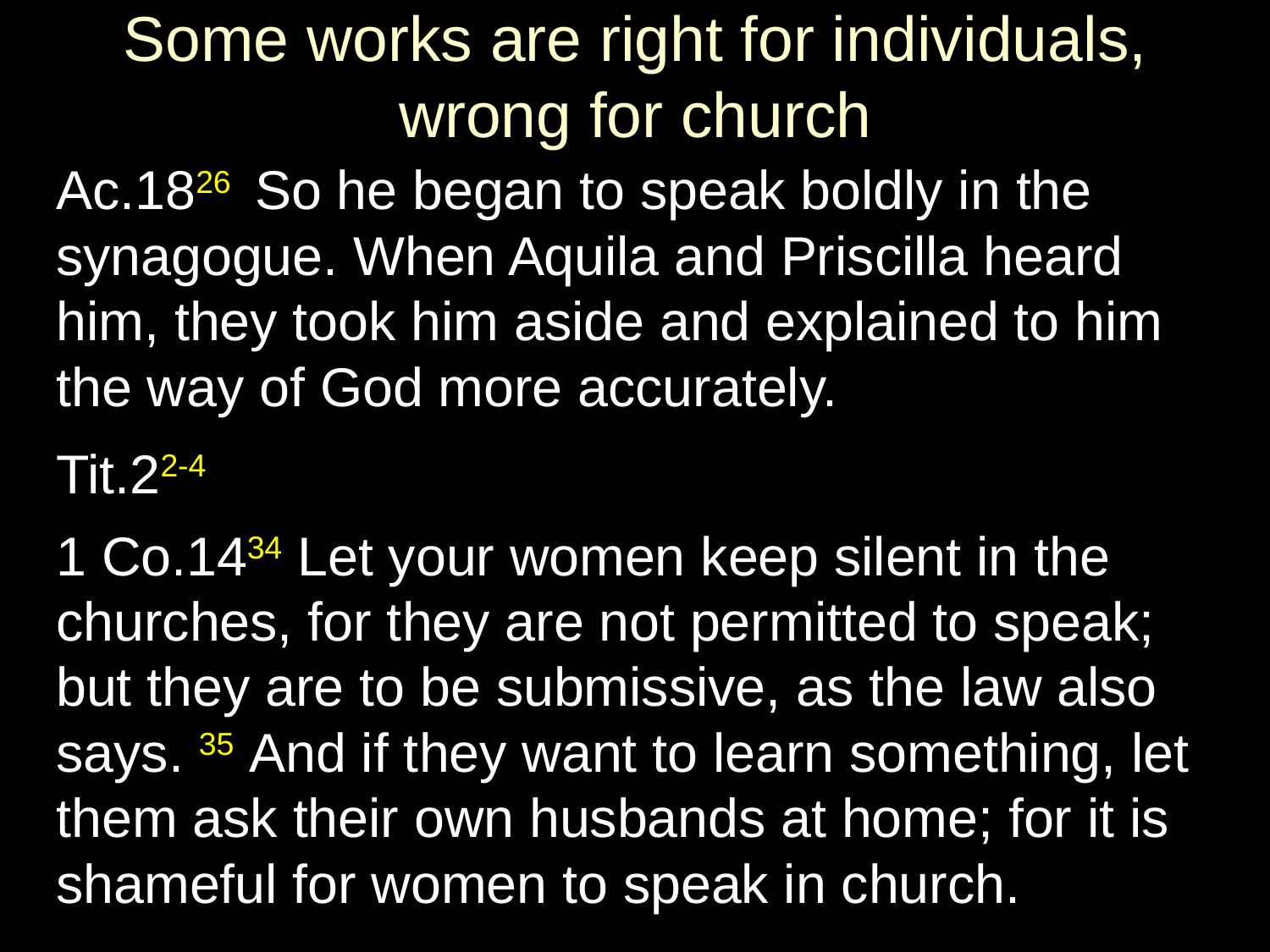

# Some works are right for individuals, wrong for church
Ac.1826  So he began to speak boldly in the synagogue. When Aquila and Priscilla heard him, they took him aside and explained to him the way of God more accurately.
Tit.22-4
1 Co.1434 Let your women keep silent in the churches, for they are not permitted to speak; but they are to be submissive, as the law also says. 35 And if they want to learn something, let them ask their own husbands at home; for it is shameful for women to speak in church.